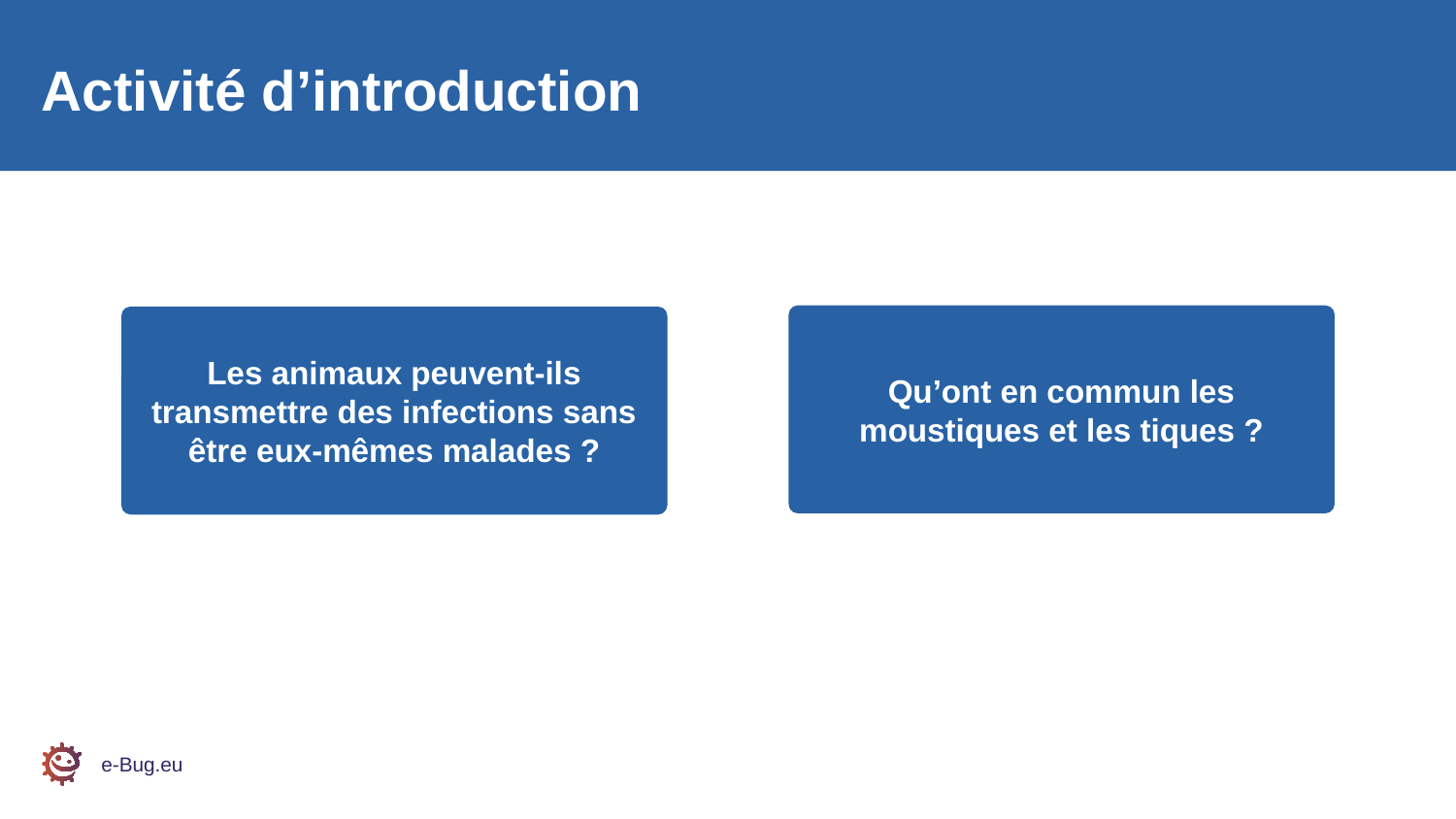

Activité d’introduction
Qu’ont en commun les moustiques et les tiques ?
Les animaux peuvent-ils transmettre des infections sans être eux-mêmes malades ?